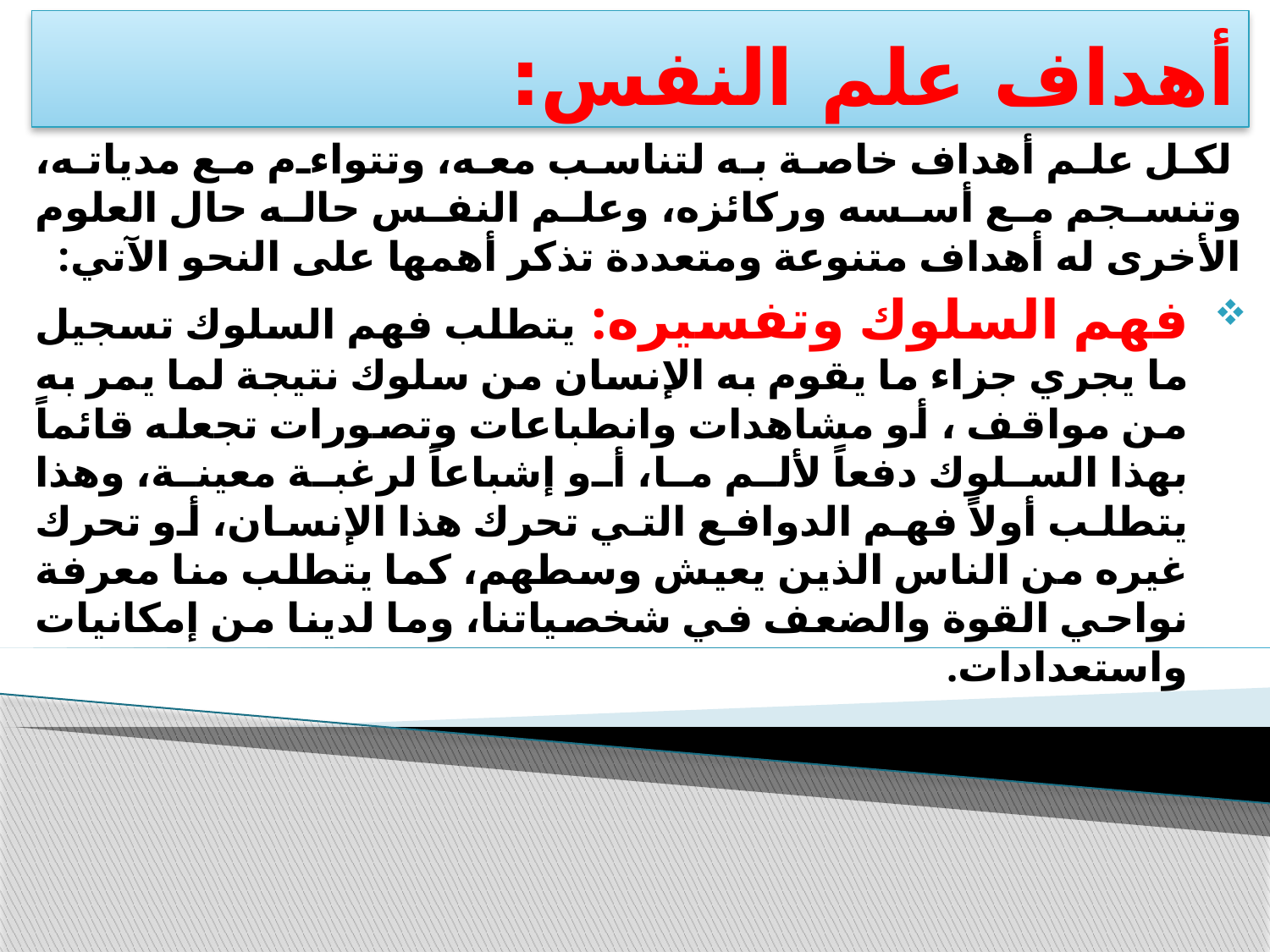

# أهداف علم النفس:
 لكل علم أهداف خاصة به لتناسب معه، وتتواءم مع مدياته، وتنسجم مع أسسه وركائزه، وعلم النفس حاله حال العلوم الأخرى له أهداف متنوعة ومتعددة تذكر أهمها على النحو الآتي:
فهم السلوك وتفسيره: يتطلب فهم السلوك تسجيل ما يجري جزاء ما يقوم به الإنسان من سلوك نتيجة لما يمر به من مواقف ، أو مشاهدات وانطباعات وتصورات تجعله قائماً بهذا السلوك دفعاً لألم ما، أو إشباعاً لرغبة معينة، وهذا يتطلب أولاً فهم الدوافع التي تحرك هذا الإنسان، أو تحرك غيره من الناس الذين يعيش وسطهم، كما يتطلب منا معرفة نواحي القوة والضعف في شخصياتنا، وما لدينا من إمكانيات واستعدادات.